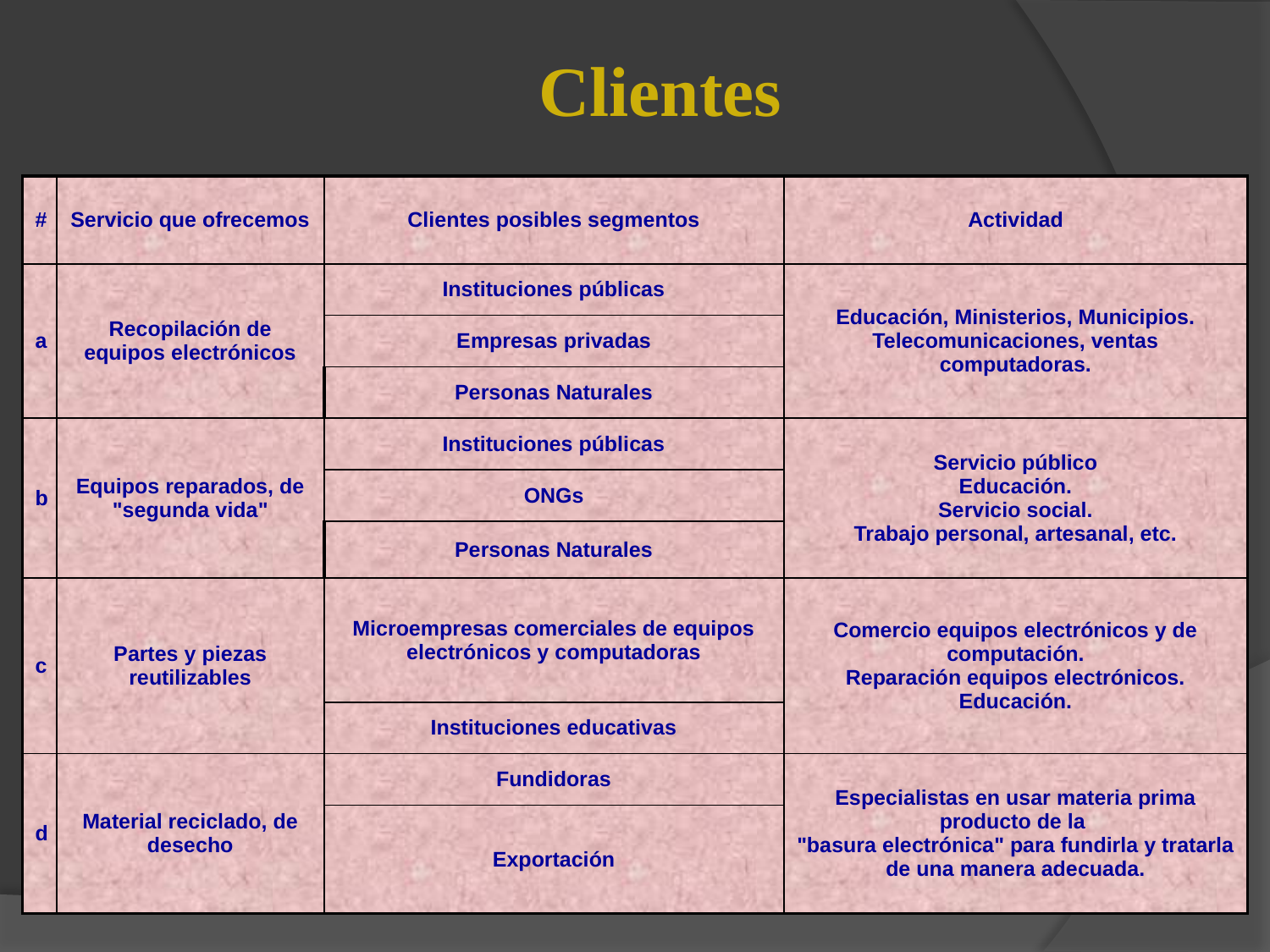

Clientes
| # | Servicio que ofrecemos | Clientes posibles segmentos | Actividad |
| --- | --- | --- | --- |
| a | Recopilación de equipos electrónicos | Instituciones públicas | Educación, Ministerios, Municipios. Telecomunicaciones, ventas computadoras. |
|  |  | Empresas privadas |  |
|  |  | Personas Naturales |  |
| b | Equipos reparados, de "segunda vida" | Instituciones públicas | Servicio público Educación. Servicio social. Trabajo personal, artesanal, etc. |
|  |  | ONGs |  |
|  |  | Personas Naturales |  |
| c | Partes y piezas reutilizables | Microempresas comerciales de equipos electrónicos y computadoras | Comercio equipos electrónicos y de computación. Reparación equipos electrónicos. Educación. |
|  |  | Instituciones educativas |  |
| d | Material reciclado, de desecho | Fundidoras | Especialistas en usar materia prima producto de la "basura electrónica" para fundirla y tratarla de una manera adecuada. |
|  |  | Exportación |  |